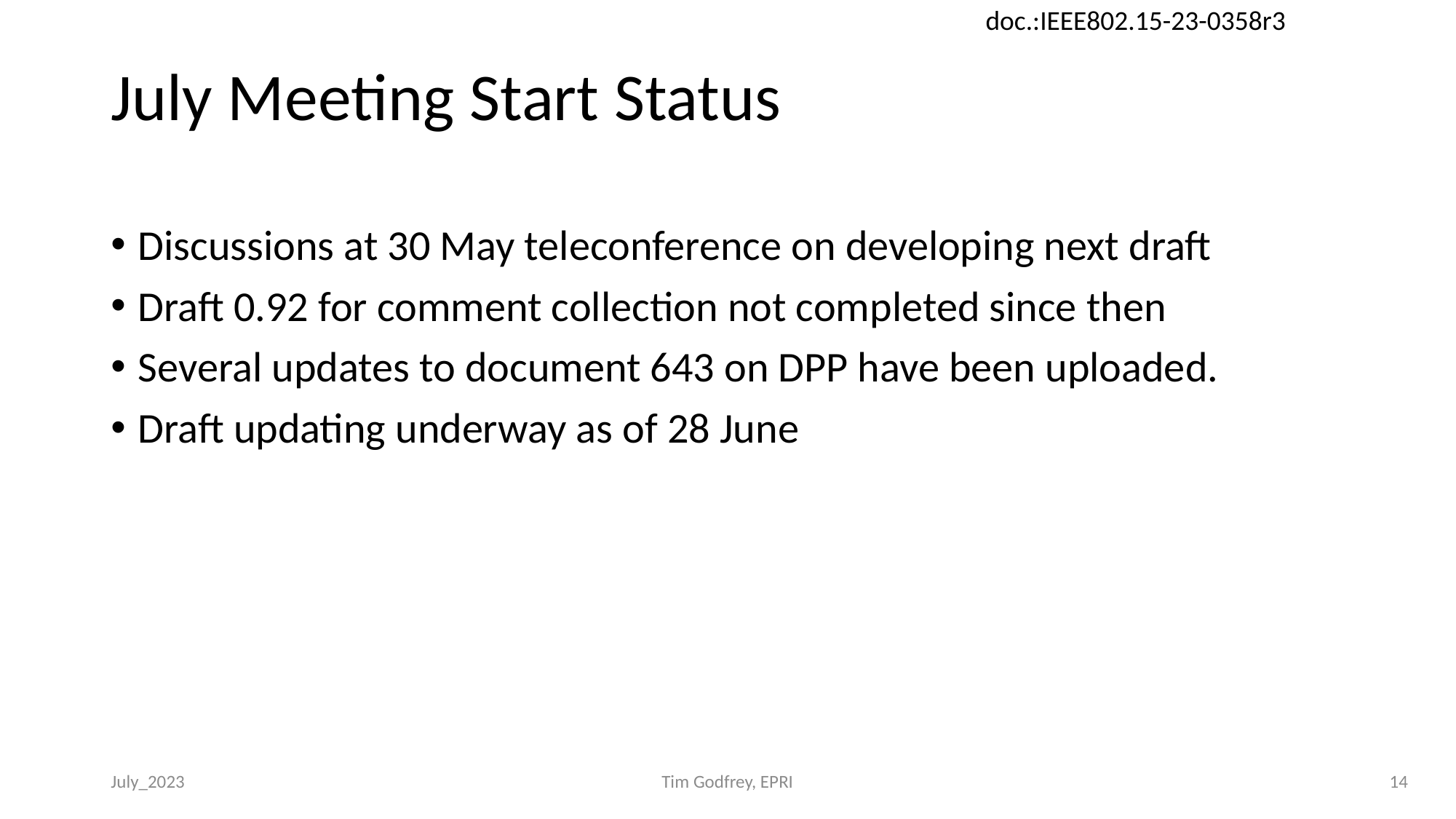

# July Meeting Start Status
Discussions at 30 May teleconference on developing next draft
Draft 0.92 for comment collection not completed since then
Several updates to document 643 on DPP have been uploaded.
Draft updating underway as of 28 June

July_2023
Tim Godfrey, EPRI
14